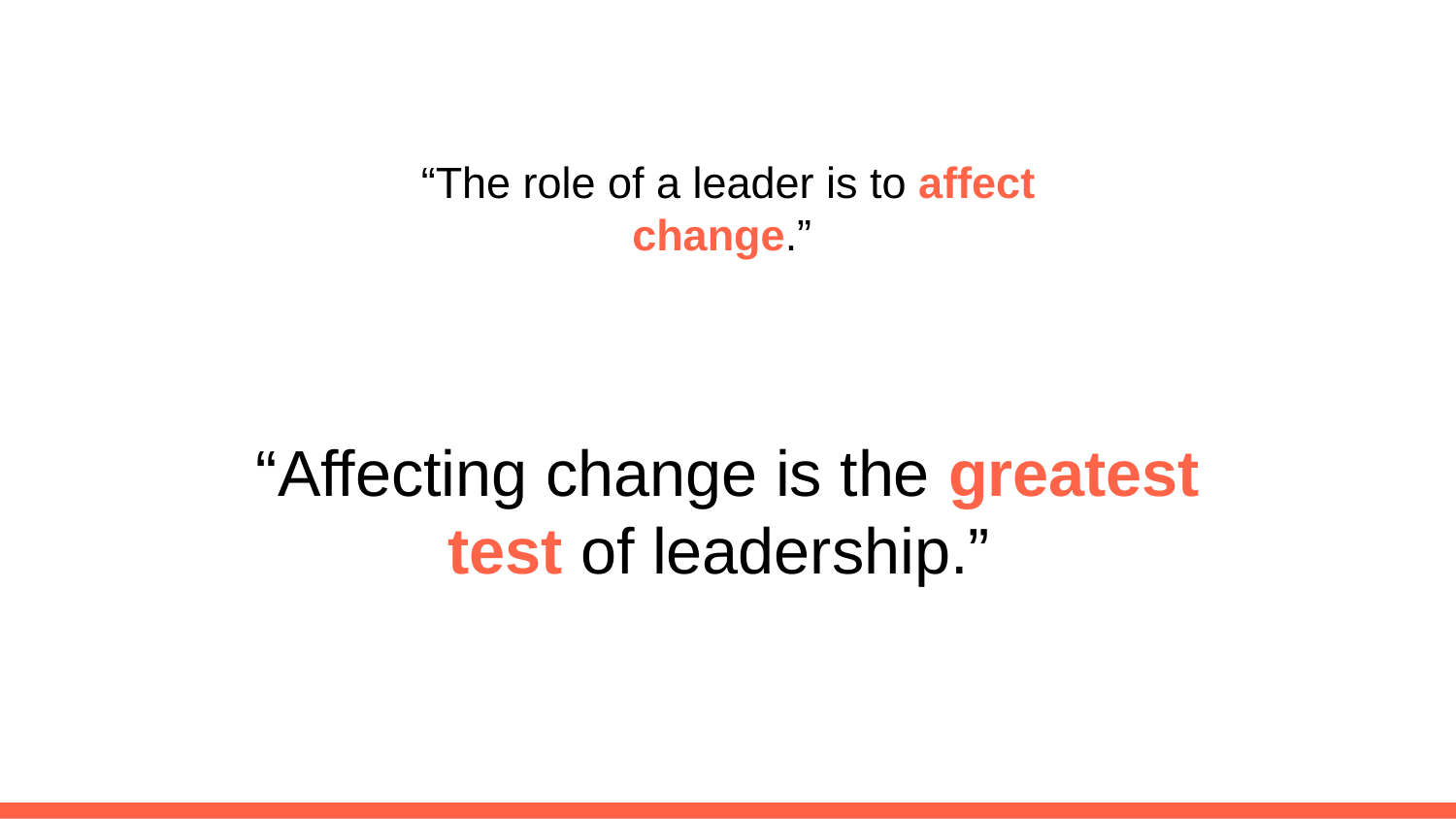

# “The role of a leader is to affect change.”
“Affecting change is the greatest test of leadership.”